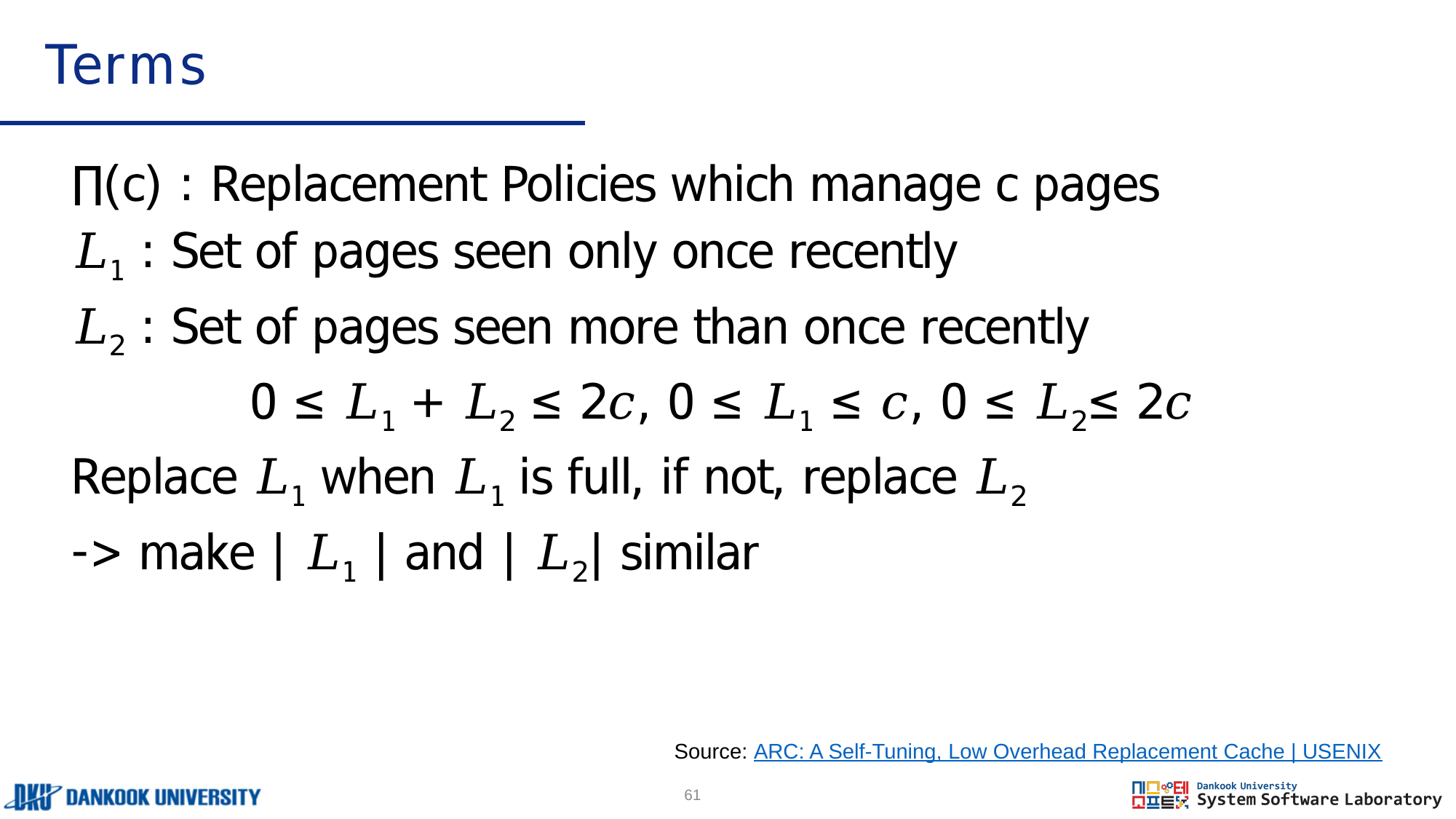

# Terms
∏(c) : Replacement Policies which manage c pages
𝐿1 : Set of pages seen only once recently
𝐿2 : Set of pages seen more than once recently
0 ≤ 𝐿1 + 𝐿2 ≤ 2𝑐, 0 ≤ 𝐿1 ≤ 𝑐, 0 ≤ 𝐿2≤ 2𝑐
Replace 𝐿1 when 𝐿1 is full, if not, replace 𝐿2
-> make | 𝐿1 | and | 𝐿2| similar
Source: ARC: A Self-Tuning, Low Overhead Replacement Cache | USENIX
61